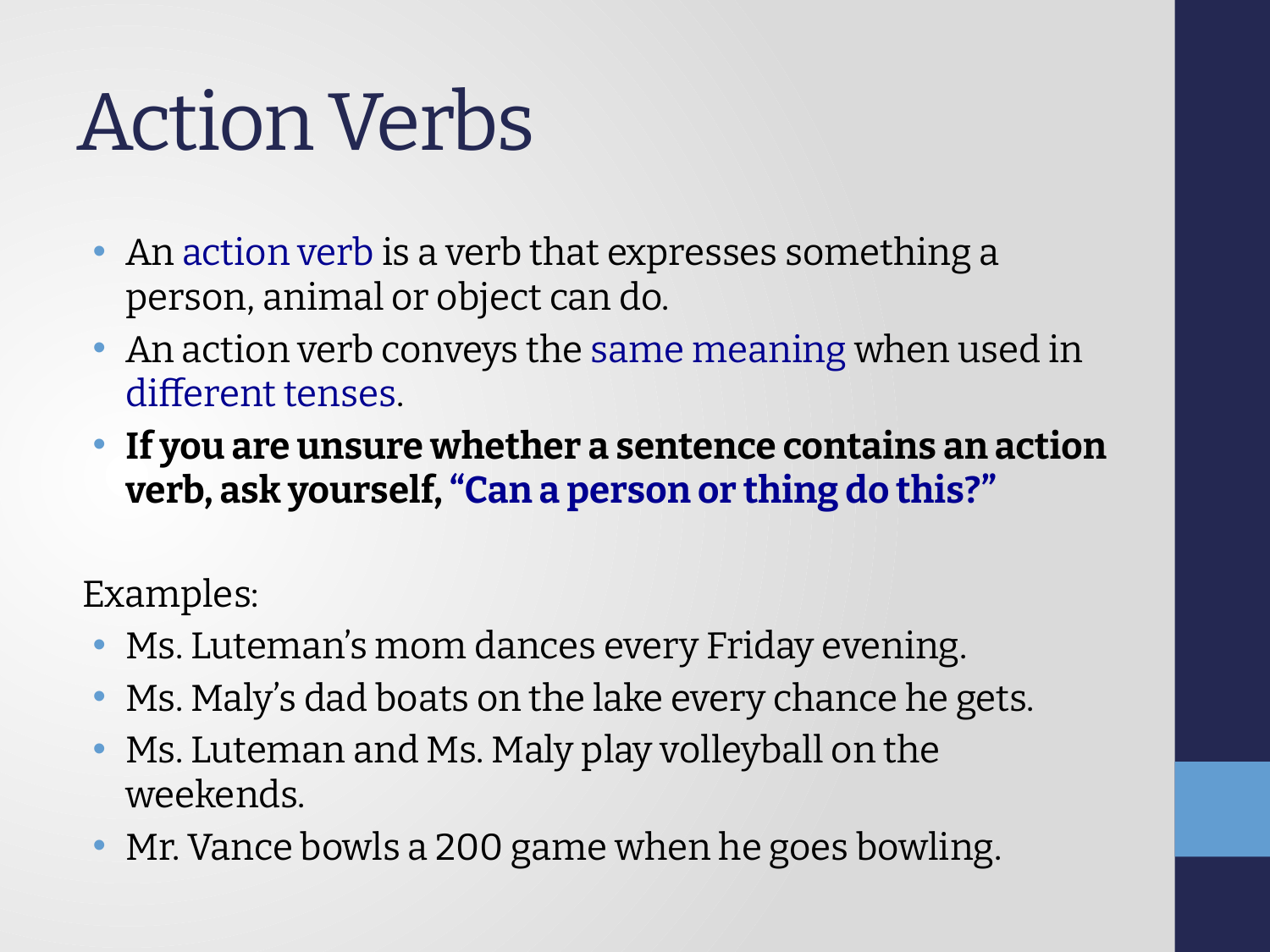

# Action Verbs
An action verb is a verb that expresses something a person, animal or object can do.
An action verb conveys the same meaning when used in different tenses.
If you are unsure whether a sentence contains an action verb, ask yourself, “Can a person or thing do this?”

Examples:
Ms. Luteman’s mom dances every Friday evening.
Ms. Maly’s dad boats on the lake every chance he gets.
Ms. Luteman and Ms. Maly play volleyball on the weekends.
Mr. Vance bowls a 200 game when he goes bowling.